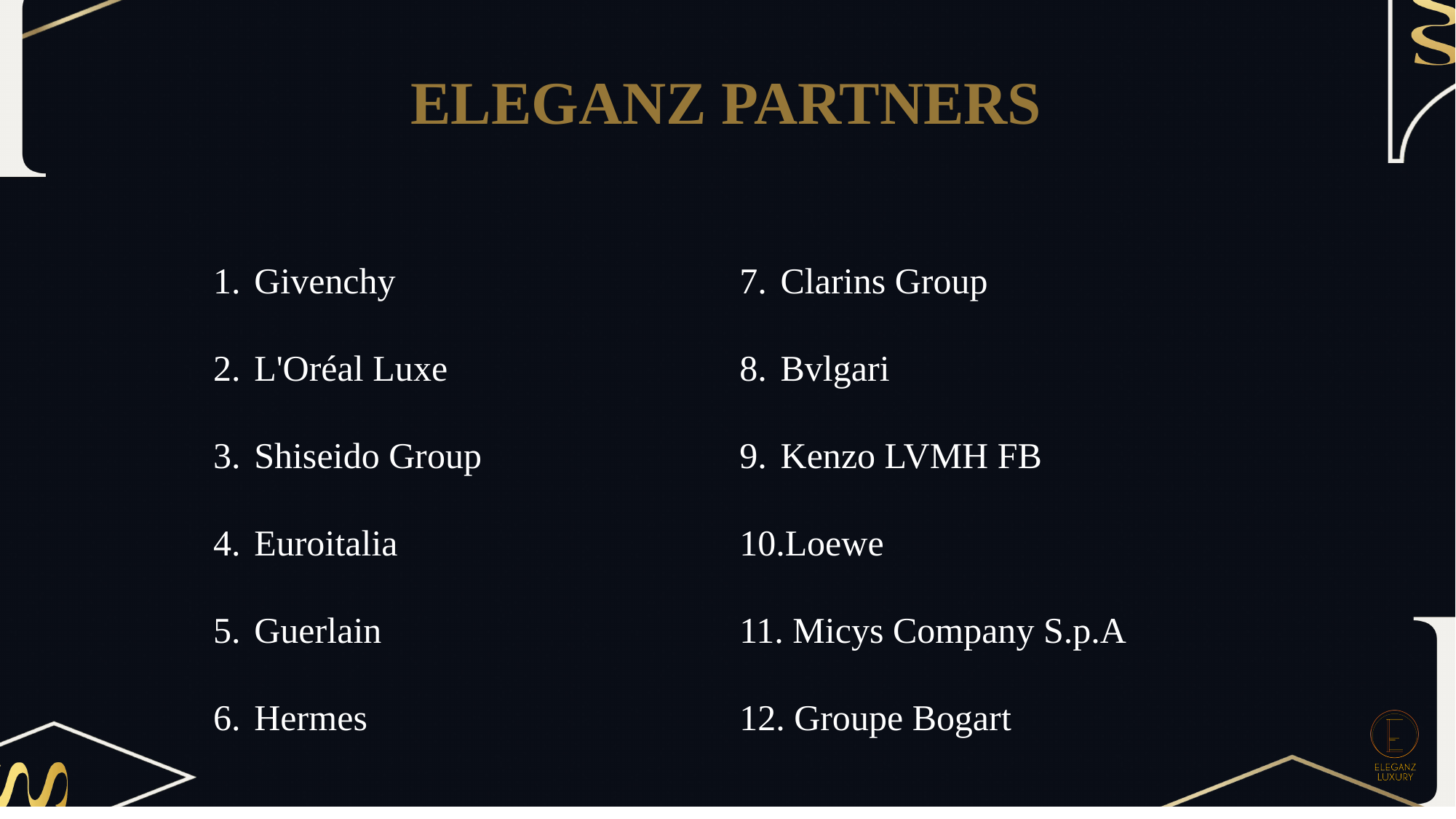

ELEGANZ PARTNERS
Givenchy
L'Oréal Luxe
Shiseido Group
Euroitalia
Guerlain
Hermes
Clarins Group
Bvlgari
Kenzo LVMH FB
Loewe
 Micys Company S.p.A
 Groupe Bogart